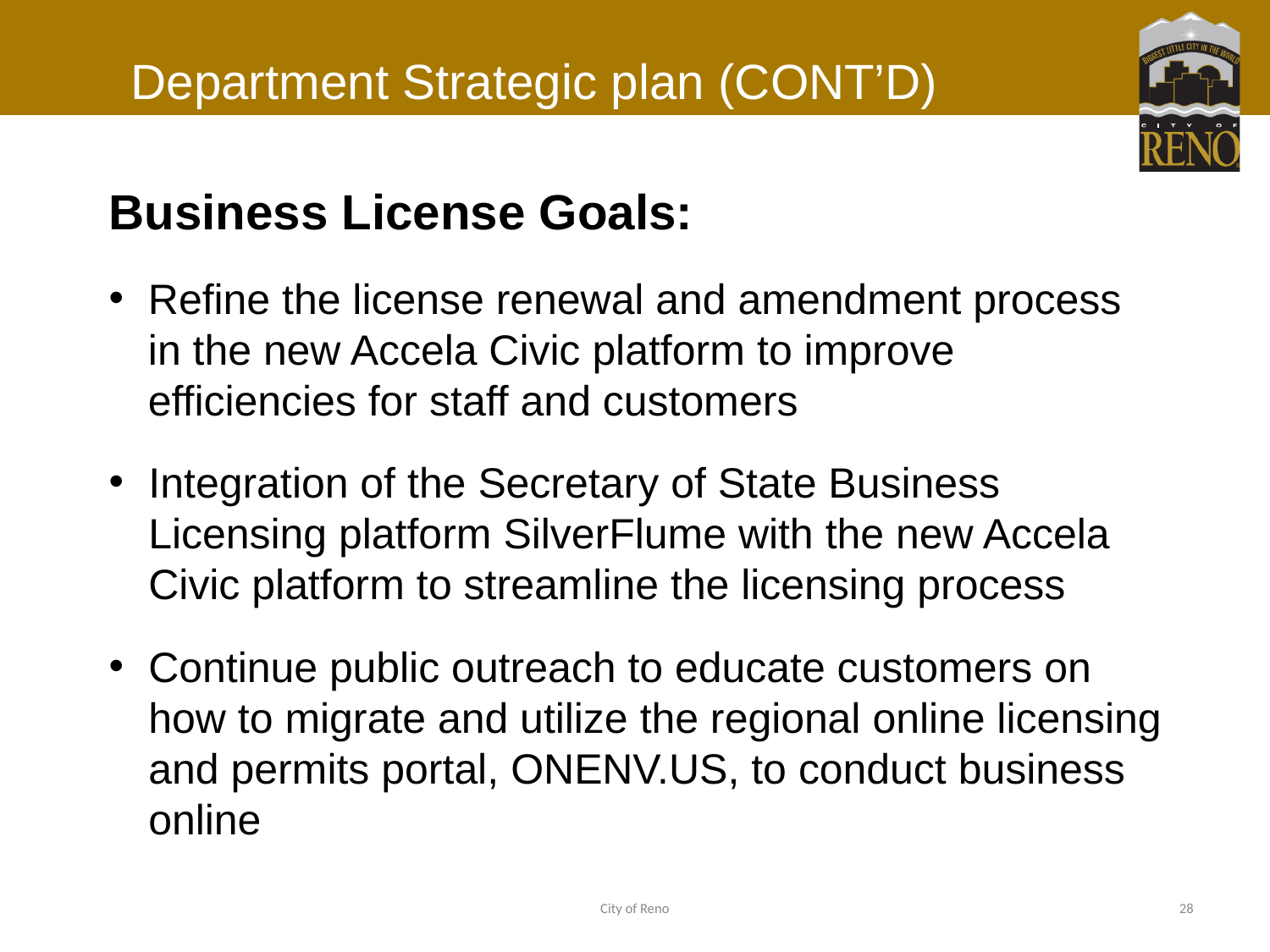

# Department Strategic plan (CONT’D)
Business License Goals:
Refine the license renewal and amendment process in the new Accela Civic platform to improve efficiencies for staff and customers
Integration of the Secretary of State Business Licensing platform SilverFlume with the new Accela Civic platform to streamline the licensing process
Continue public outreach to educate customers on how to migrate and utilize the regional online licensing and permits portal, ONENV.US, to conduct business online
City of Reno
28